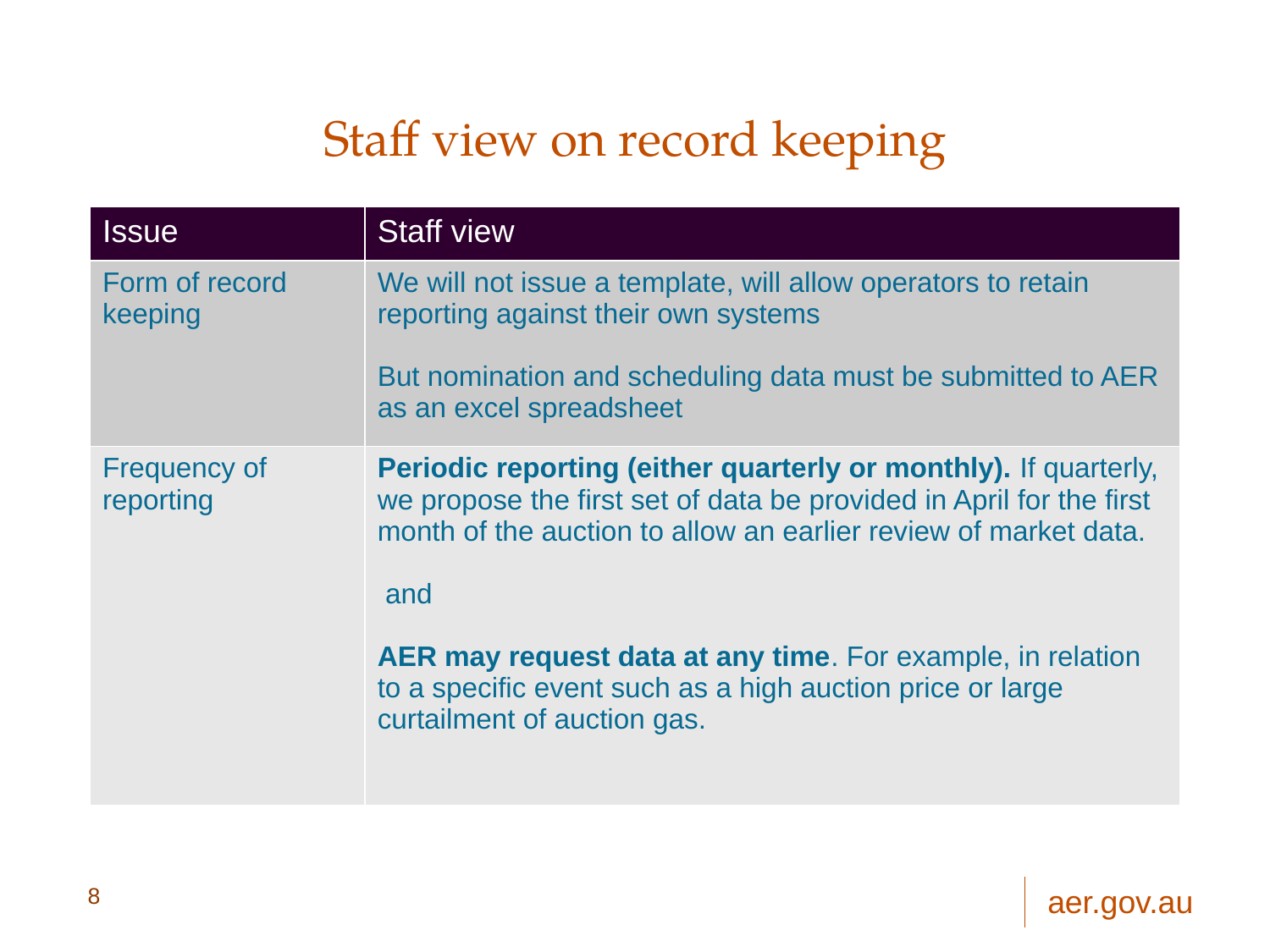

# Staff view on record keeping
| Issue | Staff view |
| --- | --- |
| Form of record keeping | We will not issue a template, will allow operators to retain reporting against their own systems But nomination and scheduling data must be submitted to AER as an excel spreadsheet |
| Frequency of reporting | Periodic reporting (either quarterly or monthly). If quarterly, we propose the first set of data be provided in April for the first month of the auction to allow an earlier review of market data. and AER may request data at any time. For example, in relation to a specific event such as a high auction price or large curtailment of auction gas. |